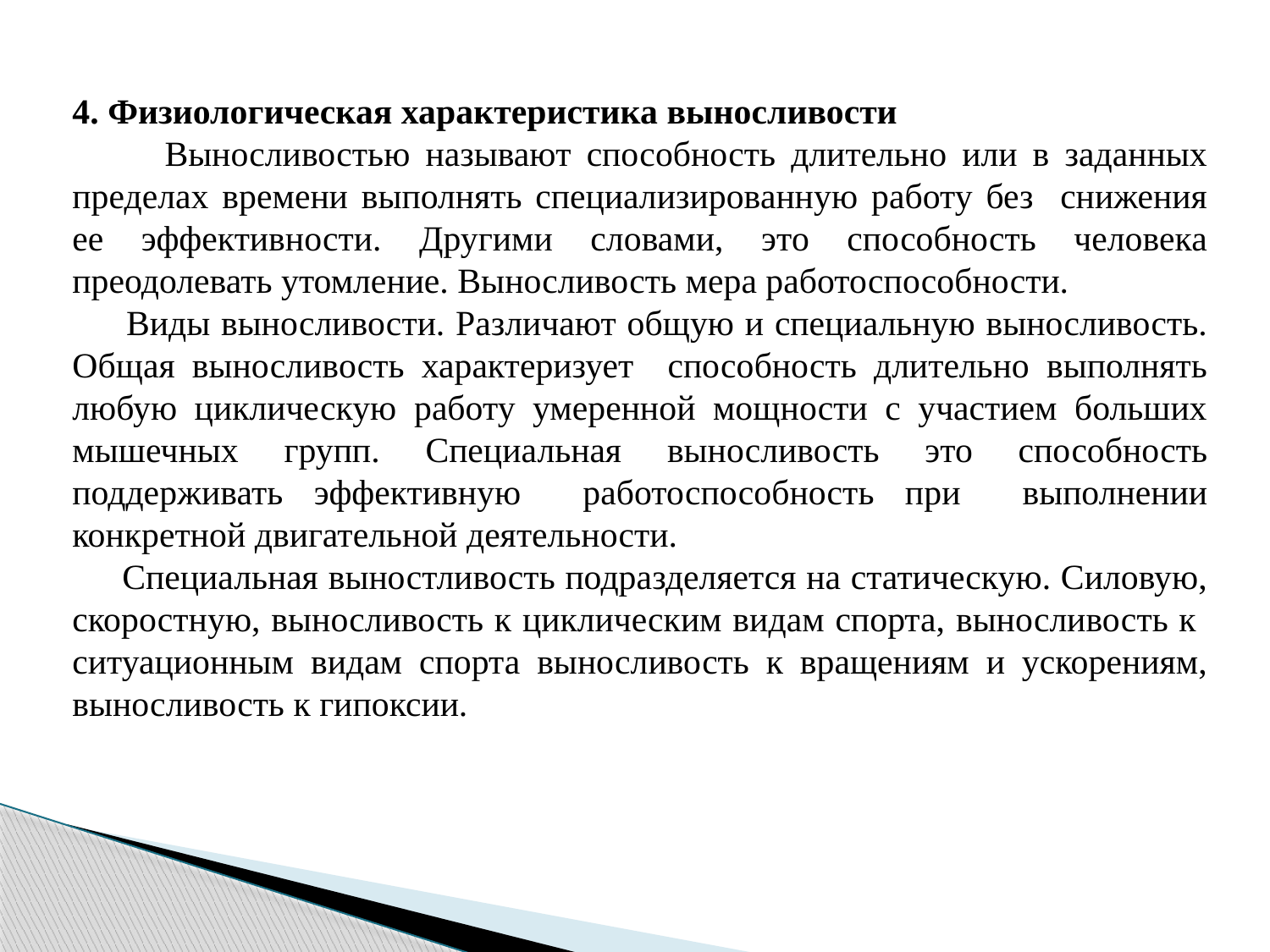

4. Физиологическая характеристика выносливости
      Выносливостью называют способность длительно или в заданных пределах времени выполнять специализированную работу без  снижения ее эффективности. Другими словами, это способность человека преодолевать утомление. Выносливость мера работоспособности.
     Виды выносливости. Различают общую и специальную выносливость. Общая выносливость характеризует  способность длительно выполнять любую циклическую работу умеренной мощности с участием больших мышечных групп. Специальная выносливость это способность поддерживать эффективную  работоспособность при  выполнении конкретной двигательной деятельности.
     Специальная выностливость подразделяется на статическую. Силовую, скоростную, выносливость к циклическим видам спорта, выносливость к  ситуационным видам спорта выносливость к вращениям и ускорениям, выносливость к гипоксии.